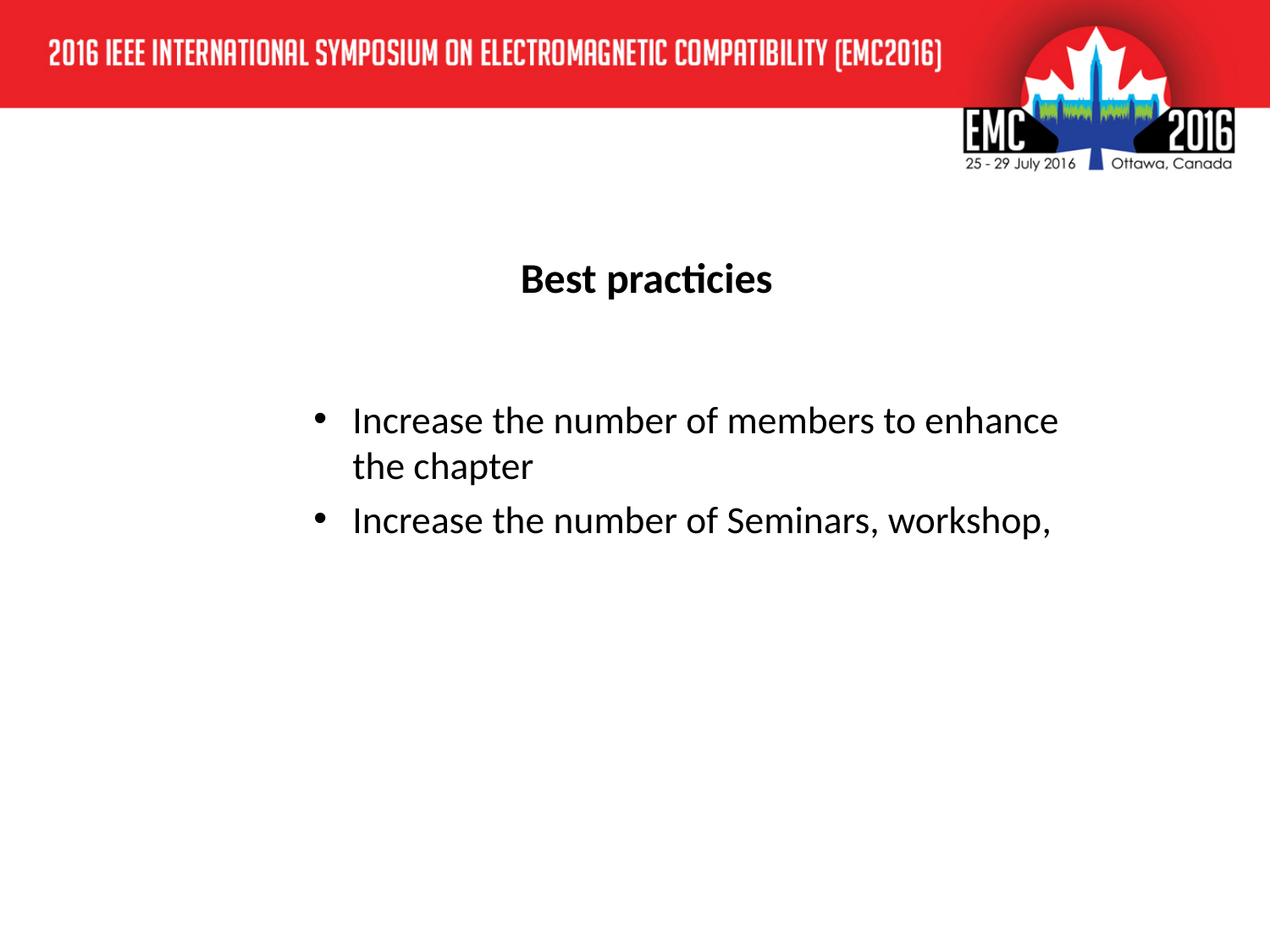

# Best practicies
Increase the number of members to enhance the chapter
Increase the number of Seminars, workshop,